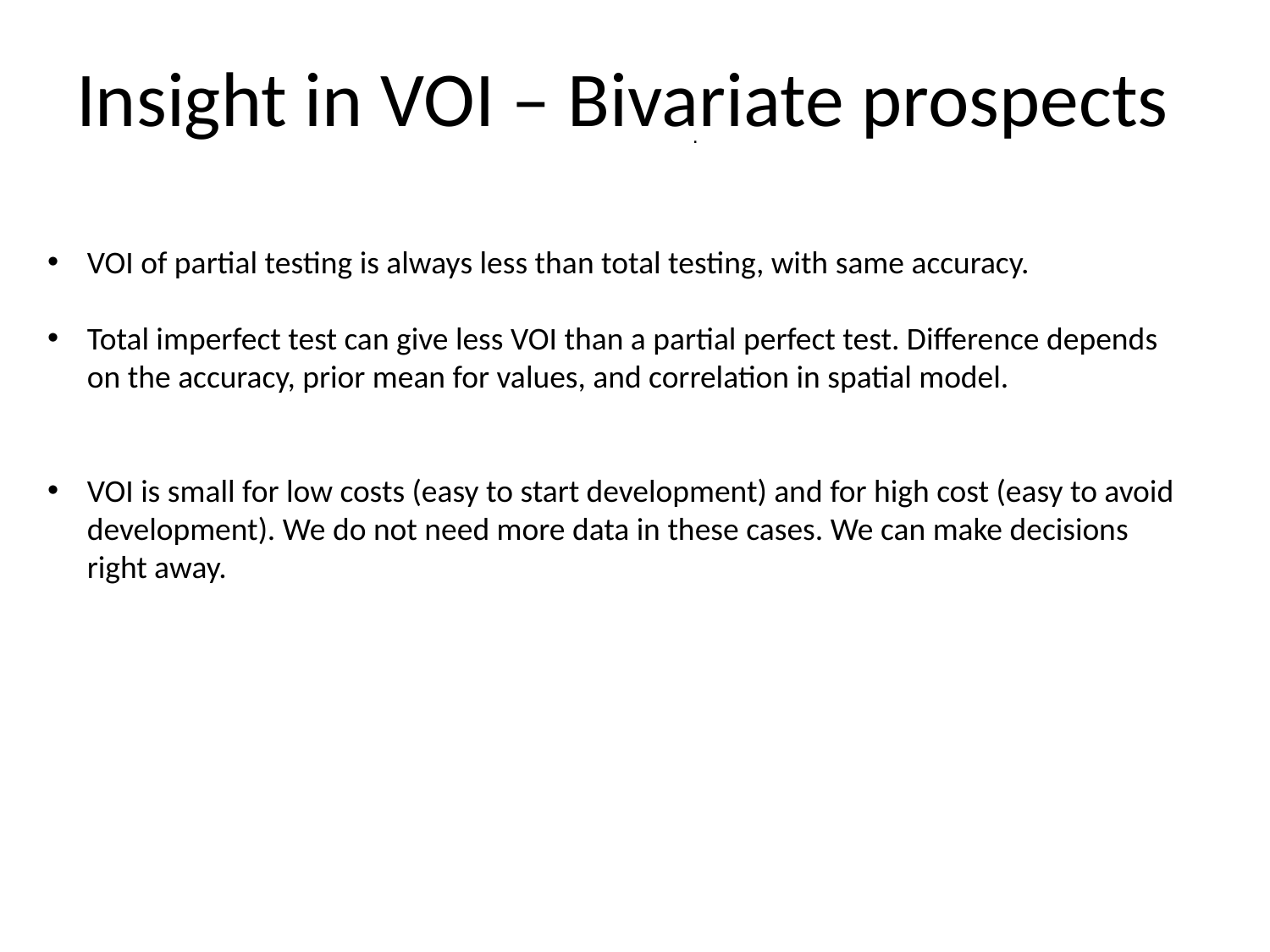

# Insight in VOI – Bivariate prospects
.
VOI of partial testing is always less than total testing, with same accuracy.

Total imperfect test can give less VOI than a partial perfect test. Difference depends on the accuracy, prior mean for values, and correlation in spatial model.

VOI is small for low costs (easy to start development) and for high cost (easy to avoid development). We do not need more data in these cases. We can make decisions right away.